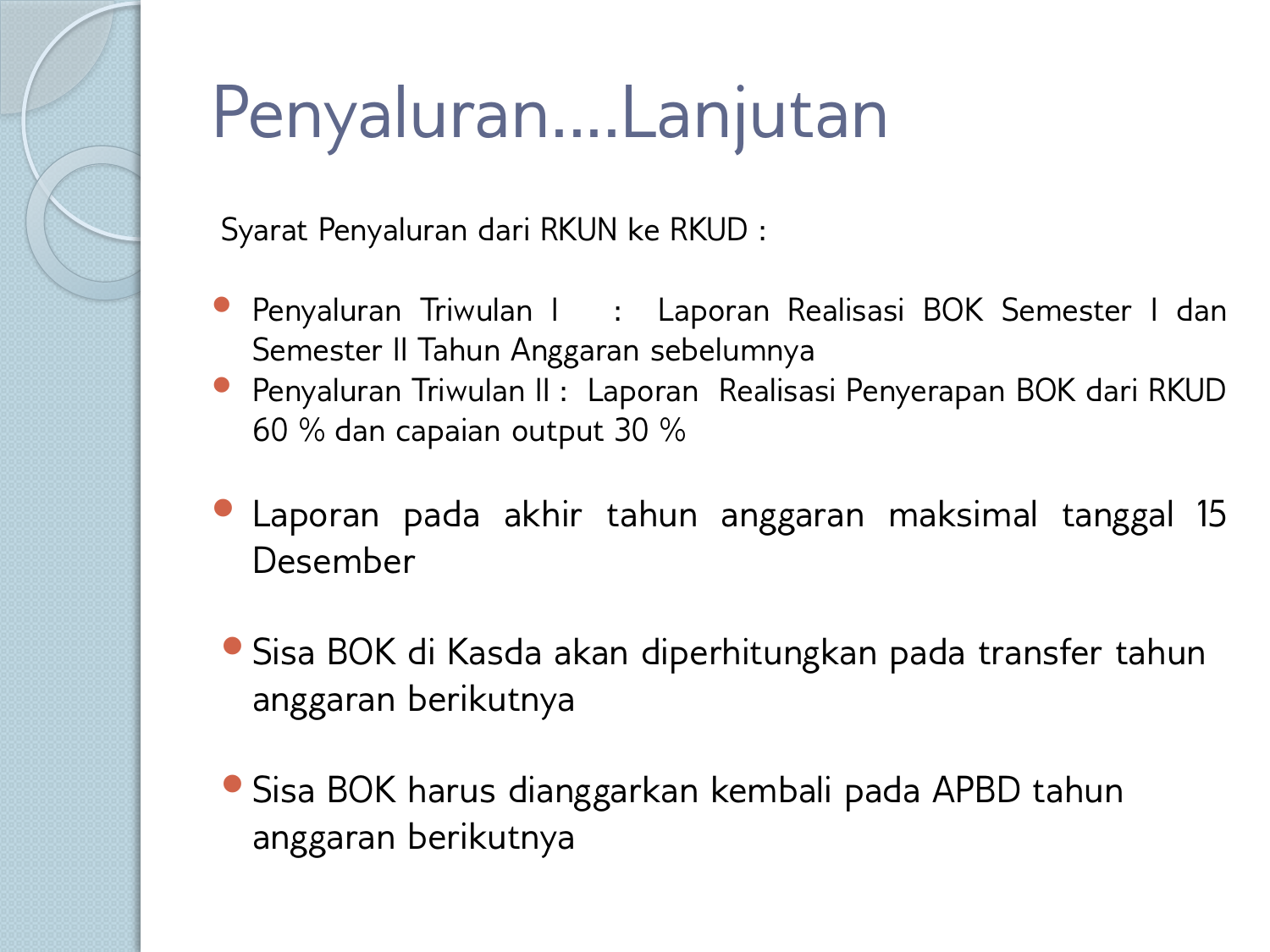

# Penyaluran....Lanjutan
Syarat Penyaluran dari RKUN ke RKUD :

Penyaluran Triwulan I	:  Laporan Realisasi BOK Semester I dan Semester II Tahun Anggaran sebelumnya
Penyaluran Triwulan II :  Laporan  Realisasi Penyerapan BOK dari RKUD 60 % dan capaian output 30 %

Laporan pada akhir tahun anggaran maksimal tanggal 15 Desember

Sisa BOK di Kasda akan diperhitungkan pada transfer tahun anggaran berikutnya

Sisa BOK harus dianggarkan kembali pada APBD tahun anggaran berikutnya